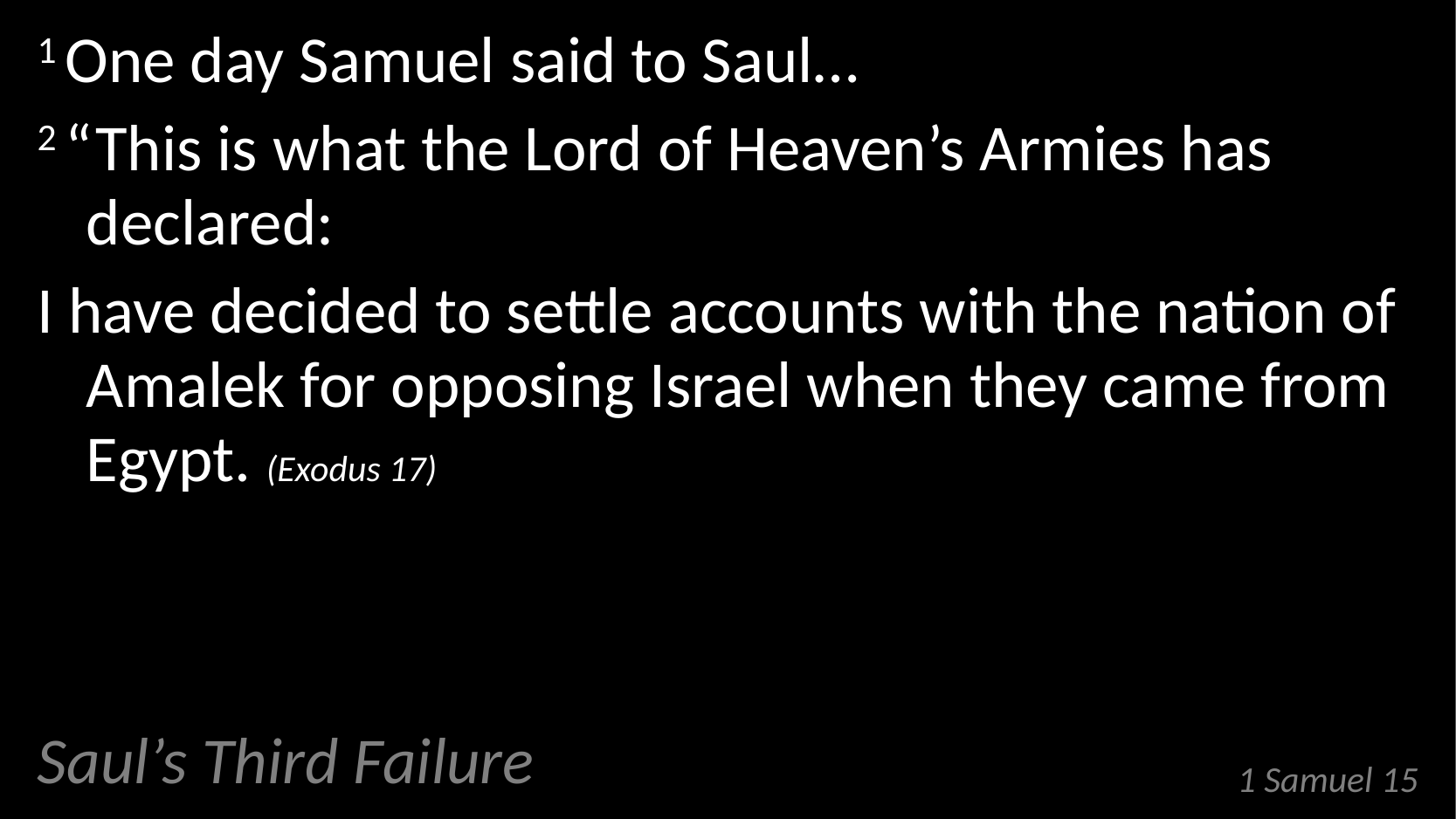

1 One day Samuel said to Saul…
2 “This is what the Lord of Heaven’s Armies has declared:
I have decided to settle accounts with the nation of Amalek for opposing Israel when they came from Egypt. (Exodus 17)
Saul’s Third Failure
# 1 Samuel 15